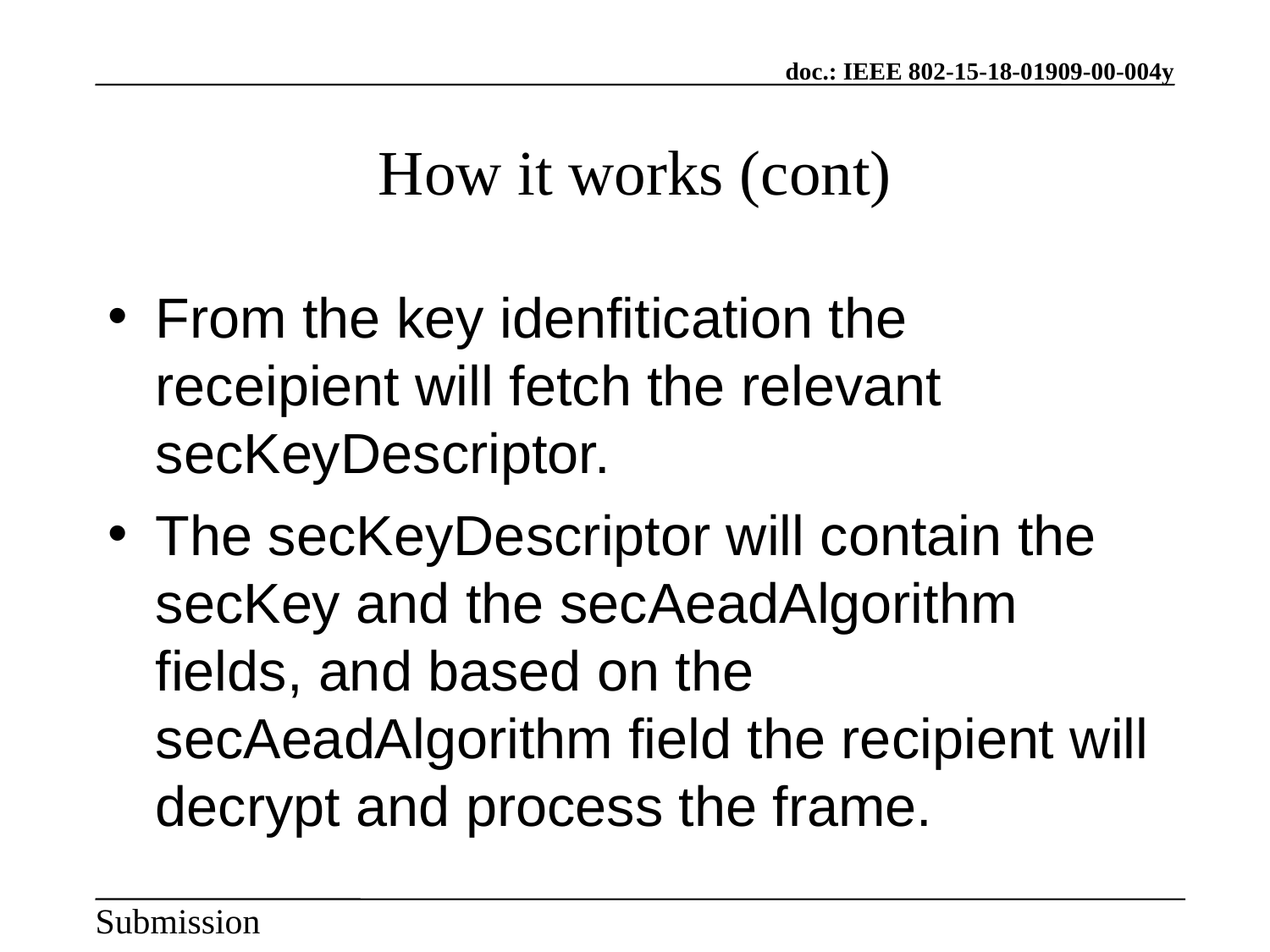

How it works (cont)
From the key idenfitication the receipient will fetch the relevant secKeyDescriptor.
The secKeyDescriptor will contain the secKey and the secAeadAlgorithm fields, and based on the secAeadAlgorithm field the recipient will decrypt and process the frame.